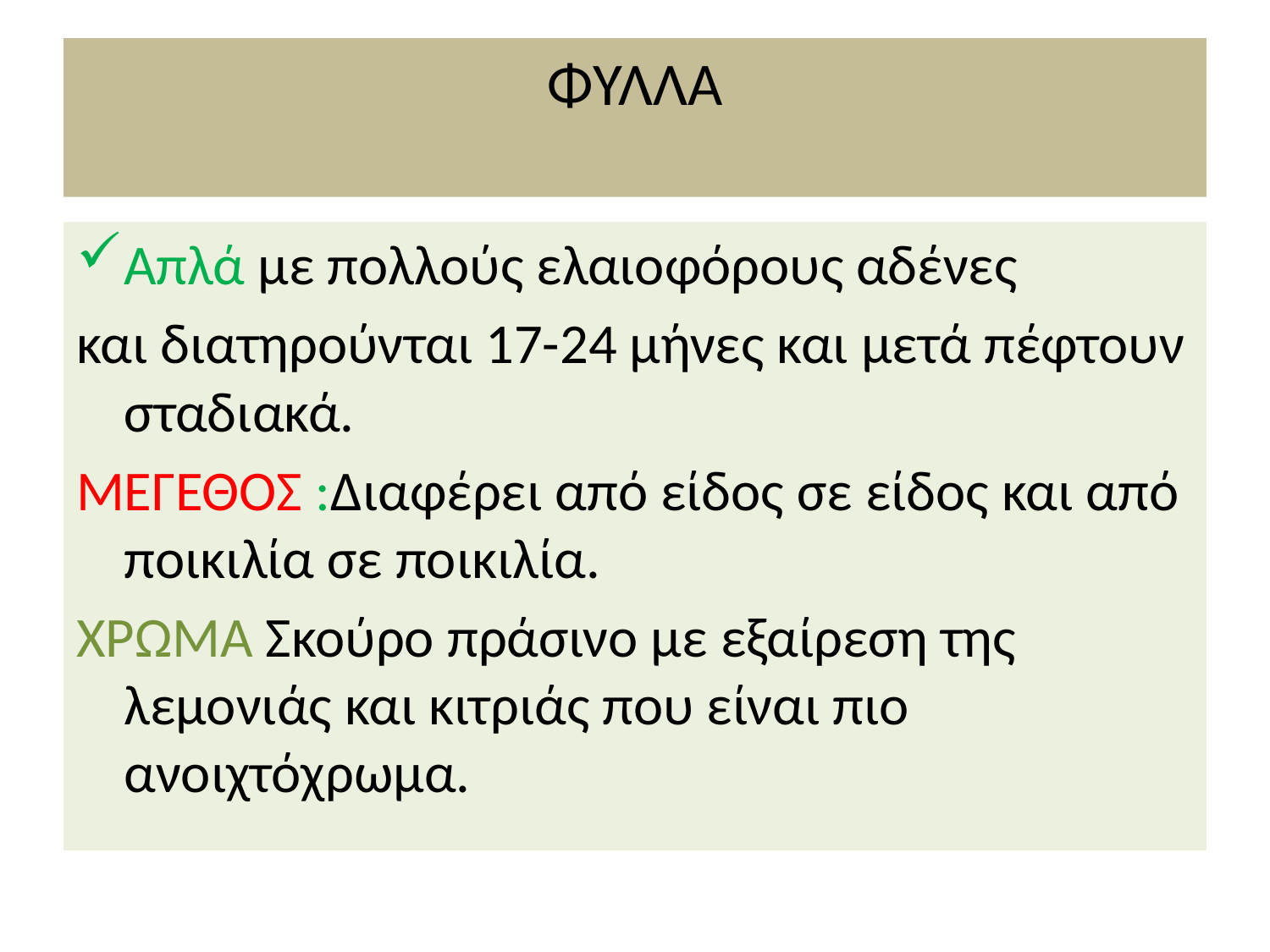

# ΦΥΛΛΑ
Απλά με πολλούς ελαιοφόρους αδένες
και διατηρούνται 17-24 μήνες και μετά πέφτουν σταδιακά.
ΜΕΓΕΘΟΣ :Διαφέρει από είδος σε είδος και από ποικιλία σε ποικιλία.
ΧΡΩΜΑ Σκούρο πράσινο με εξαίρεση της λεμονιάς και κιτριάς που είναι πιο ανοιχτόχρωμα.